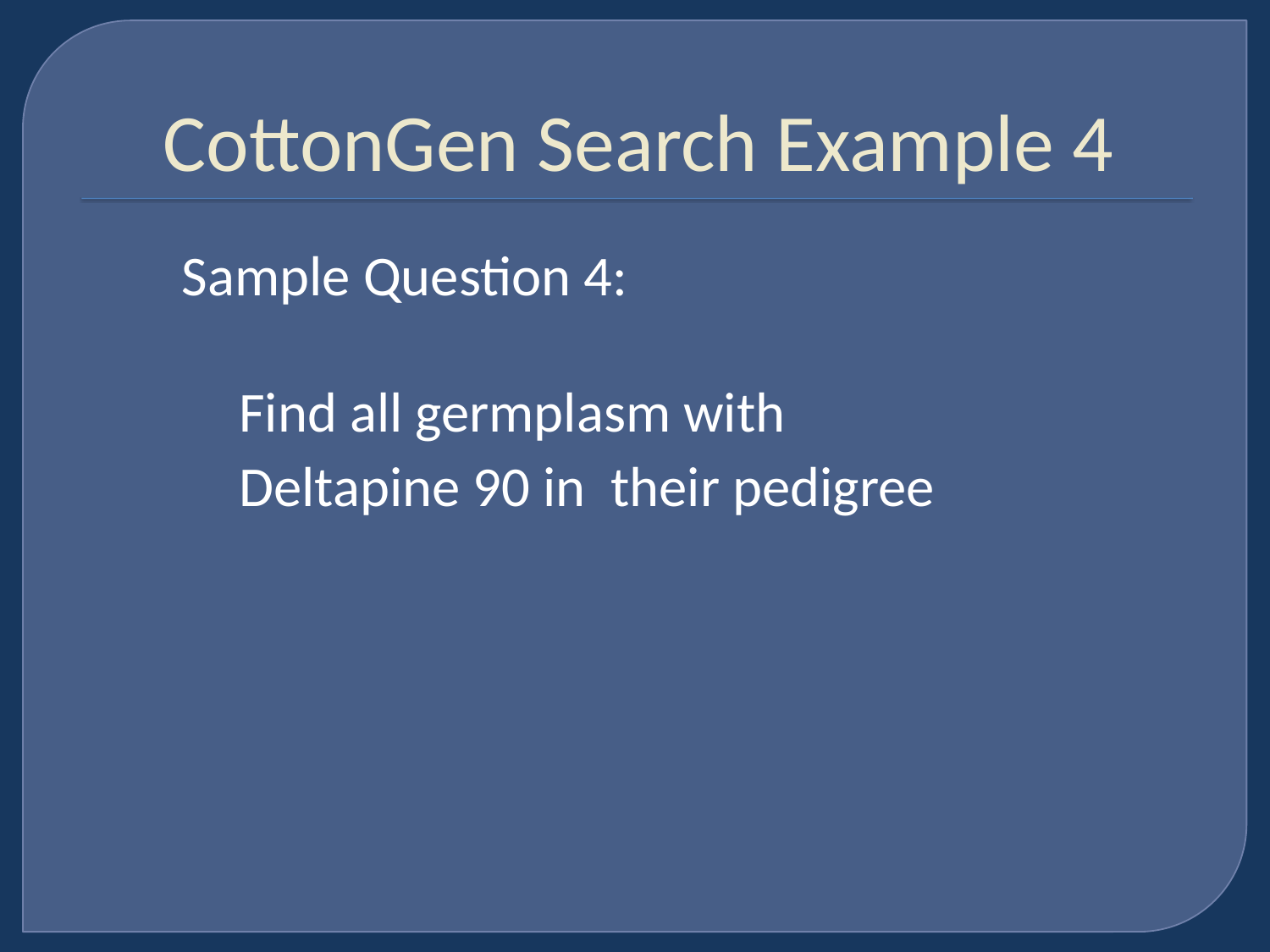

# CottonGen Search Example 4
Sample Question 4:

Find all germplasm with
Deltapine 90 in  their pedigree